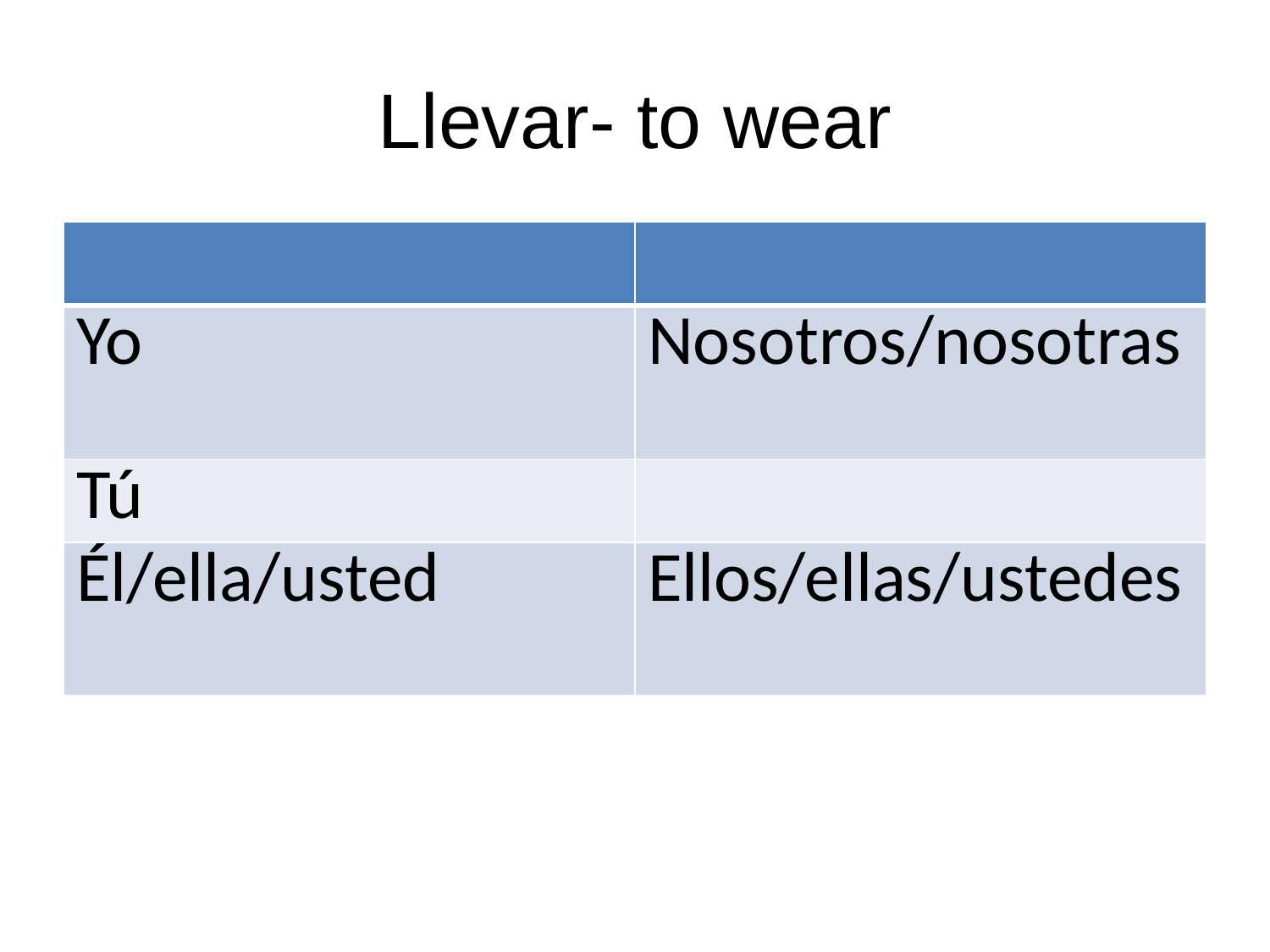

# Llevar- to wear
|  |  |
| --- | --- |
| Yo | Nosotros/nosotras |
| Tú |  |
| Él/ella/usted | Ellos/ellas/ustedes |